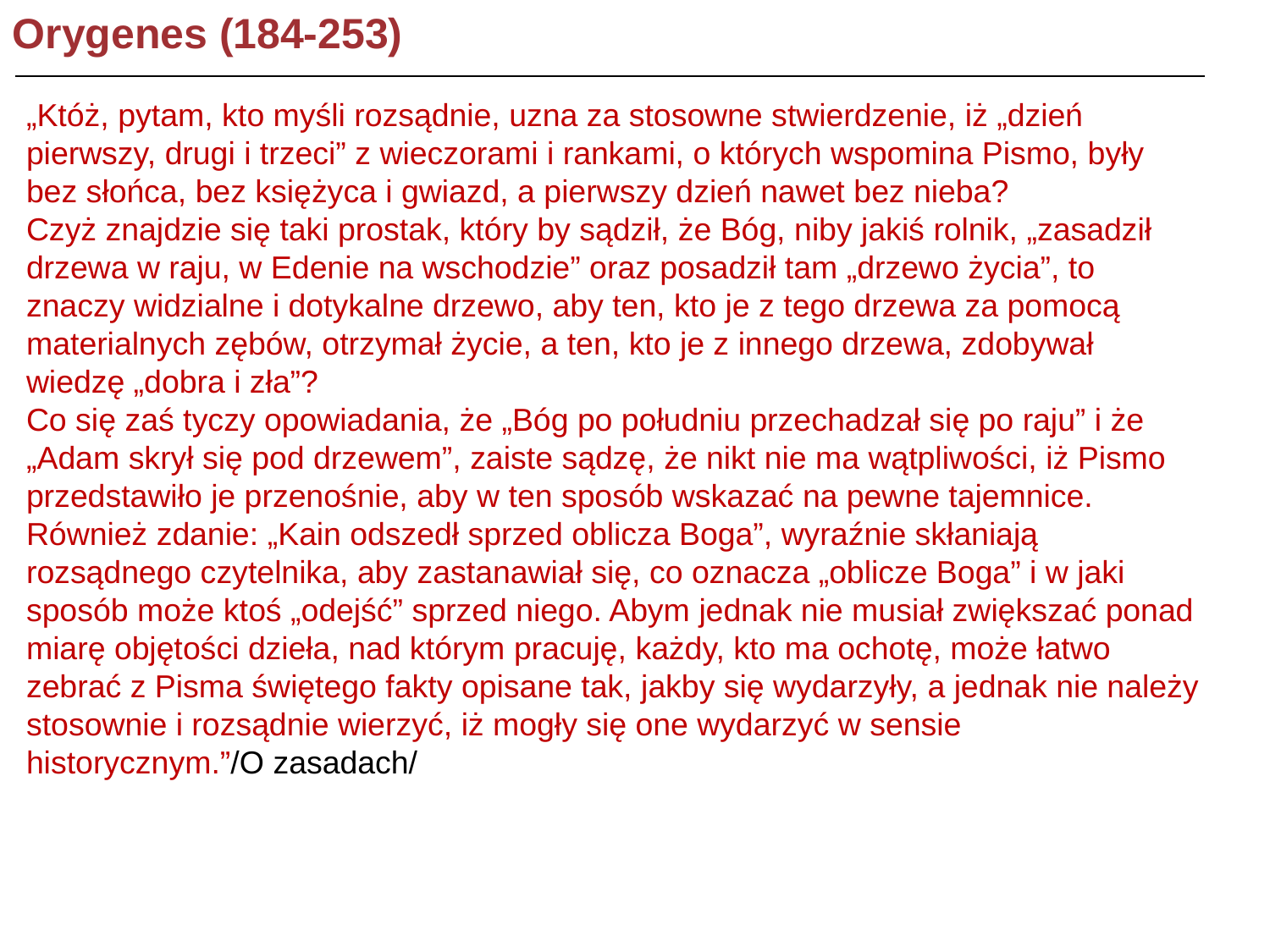

Orygenes (184-253)
„Któż, pytam, kto myśli rozsądnie, uzna za stosowne stwierdzenie, iż „dzień pierwszy, drugi i trzeci” z wieczorami i rankami, o których wspomina Pismo, były bez słońca, bez księżyca i gwiazd, a pierwszy dzień nawet bez nieba?
Czyż znajdzie się taki prostak, który by sądził, że Bóg, niby jakiś rolnik, „zasadził drzewa w raju, w Edenie na wschodzie” oraz posadził tam „drzewo życia”, to znaczy widzialne i dotykalne drzewo, aby ten, kto je z tego drzewa za pomocą materialnych zębów, otrzymał życie, a ten, kto je z innego drzewa, zdobywał wiedzę „dobra i zła”?
Co się zaś tyczy opowiadania, że „Bóg po południu przechadzał się po raju” i że „Adam skrył się pod drzewem”, zaiste sądzę, że nikt nie ma wątpliwości, iż Pismo przedstawiło je przenośnie, aby w ten sposób wskazać na pewne tajemnice.
Również zdanie: „Kain odszedł sprzed oblicza Boga”, wyraźnie skłaniają rozsądnego czytelnika, aby zastanawiał się, co oznacza „oblicze Boga” i w jaki sposób może ktoś „odejść” sprzed niego. Abym jednak nie musiał zwiększać ponad miarę objętości dzieła, nad którym pracuję, każdy, kto ma ochotę, może łatwo zebrać z Pisma świętego fakty opisane tak, jakby się wydarzyły, a jednak nie należy stosownie i rozsądnie wierzyć, iż mogły się one wydarzyć w sensie historycznym.”/O zasadach/